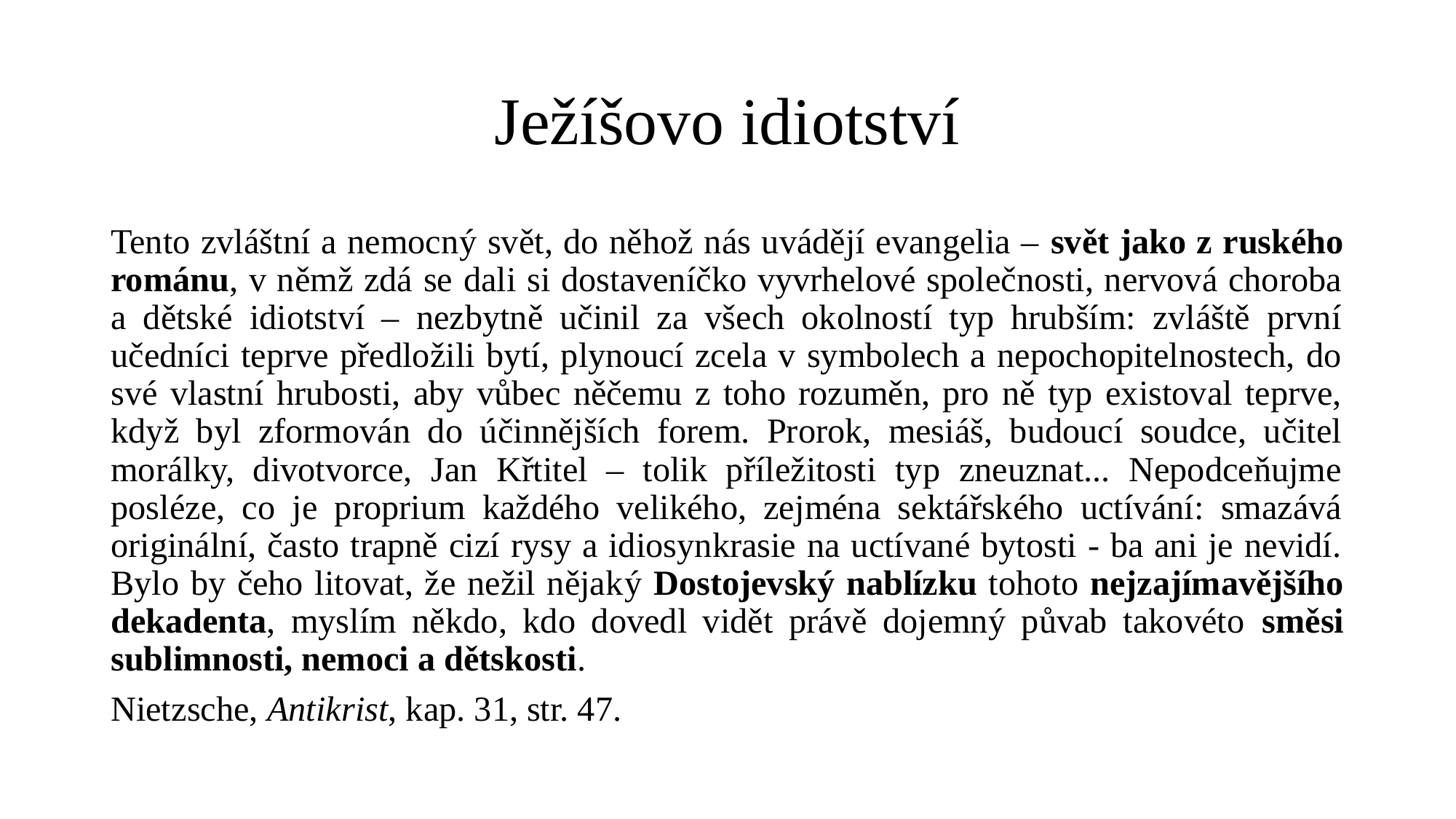

# Ježíšovo idiotství
Tento zvláštní a nemocný svět, do něhož nás uvádějí evangelia – svět jako z ruského románu, v němž zdá se dali si dostaveníčko vyvrhelové společnosti, nervová choroba a dětské idiotství – nezbytně učinil za všech okolností typ hrubším: zvláště první učedníci teprve předložili bytí, plynoucí zcela v symbolech a nepochopitelnostech, do své vlastní hrubosti, aby vůbec něčemu z toho rozuměn, pro ně typ existoval teprve, když byl zformován do účinnějších forem. Prorok, mesiáš, budoucí soudce, učitel morálky, divotvorce, Jan Křtitel – tolik příležitosti typ zneuznat... Nepodceňujme posléze, co je proprium každého velikého, zejména sektářského uctívání: smazává originální, často trapně cizí rysy a idiosynkrasie na uctívané bytosti - ba ani je nevidí. Bylo by čeho litovat, že nežil nějaký Dostojevský nablízku tohoto nejzajímavějšího dekadenta, myslím někdo, kdo dovedl vidět právě dojemný půvab takovéto směsi sublimnosti, nemoci a dětskosti.
Nietzsche, Antikrist, kap. 31, str. 47.